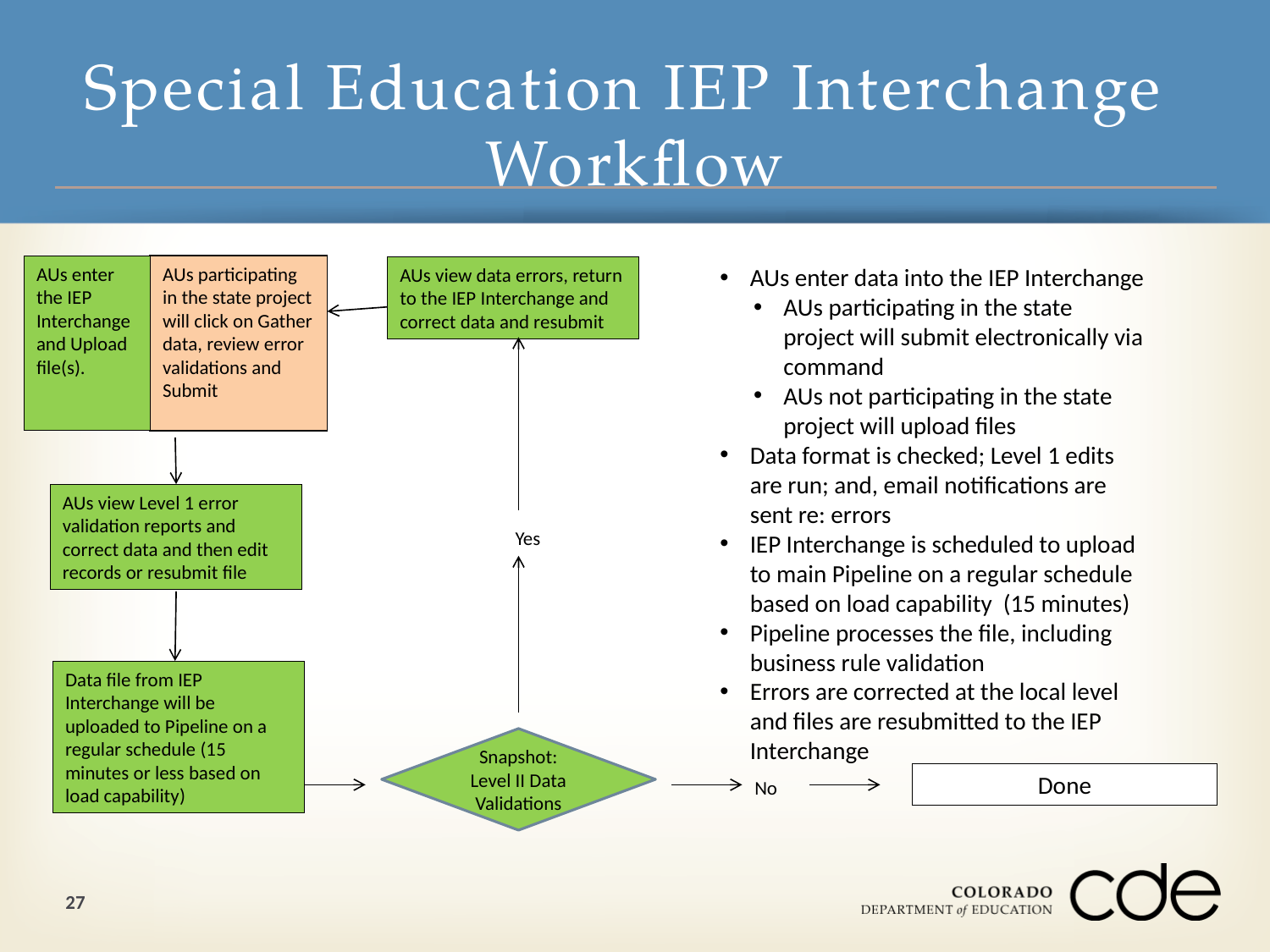

# Special Education IEP Interchange Workflow
AUs participating in the state project will click on Gather data, review error validations and Submit

AUs enter the IEP Interchange and Upload file(s).

AUs enter data into the IEP Interchange
AUs participating in the state project will submit electronically via command
AUs not participating in the state project will upload files
Data format is checked; Level 1 edits are run; and, email notifications are sent re: errors
IEP Interchange is scheduled to upload to main Pipeline on a regular schedule based on load capability  (15 minutes)
Pipeline processes the file, including business rule validation
Errors are corrected at the local level and files are resubmitted to the IEP Interchange

AUs view data errors, return to the IEP Interchange and correct data and resubmit
AUs view Level 1 error validation reports and correct data and then edit records or resubmit file
Yes
Data file from IEP Interchange will be uploaded to Pipeline on a regular schedule (15 minutes or less based on load capability)
Snapshot:
Level II Data Validations
Done
No
27